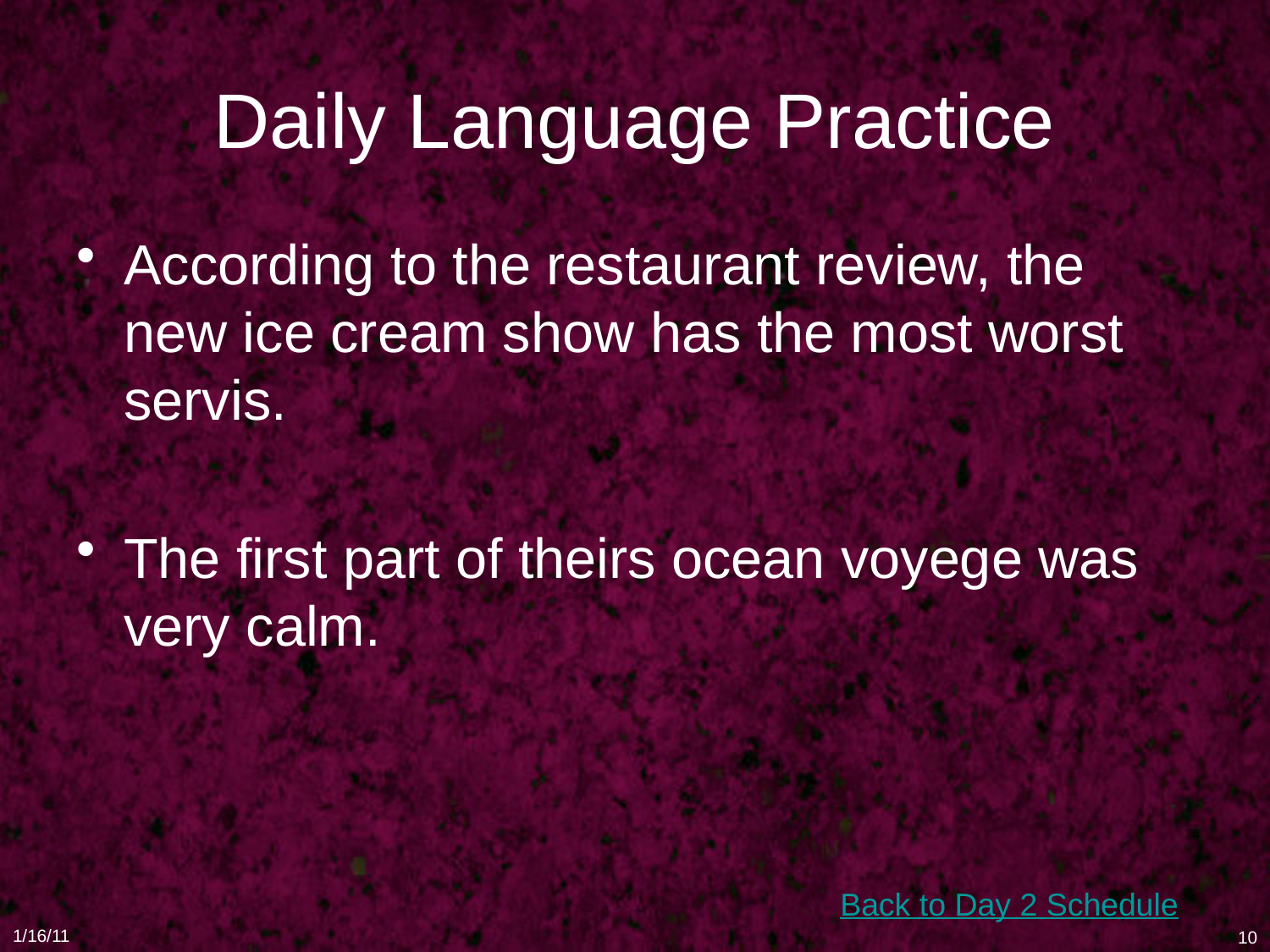

# Daily Language Practice
According to the restaurant review, the new ice cream show has the most worst servis.

The first part of theirs ocean voyege was very calm.
Back to Day 2 Schedule
1/16/11
10